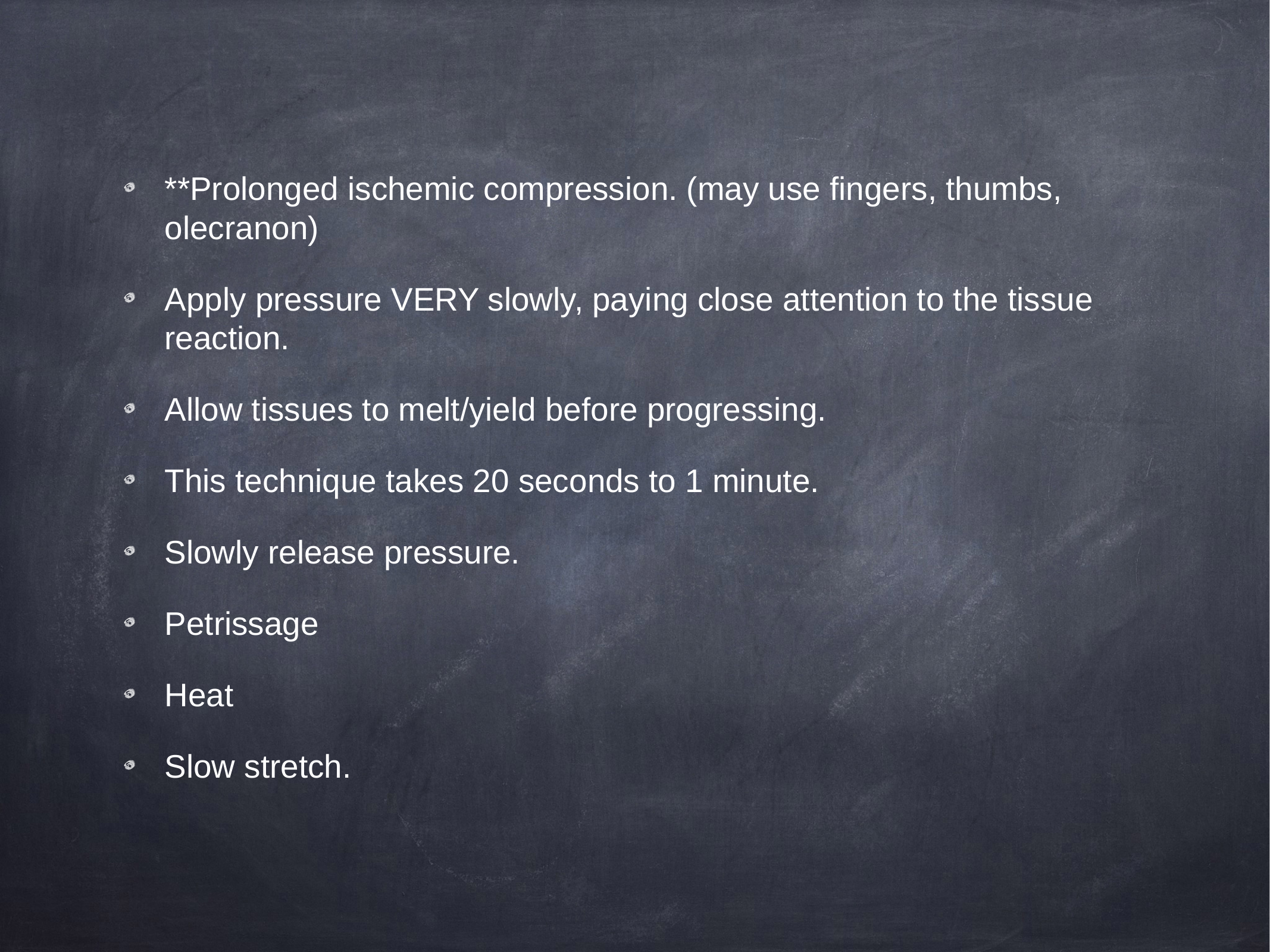

**Prolonged ischemic compression. (may use fingers, thumbs, olecranon)
Apply pressure VERY slowly, paying close attention to the tissue reaction.
Allow tissues to melt/yield before progressing.
This technique takes 20 seconds to 1 minute.
Slowly release pressure.
Petrissage
Heat
Slow stretch.